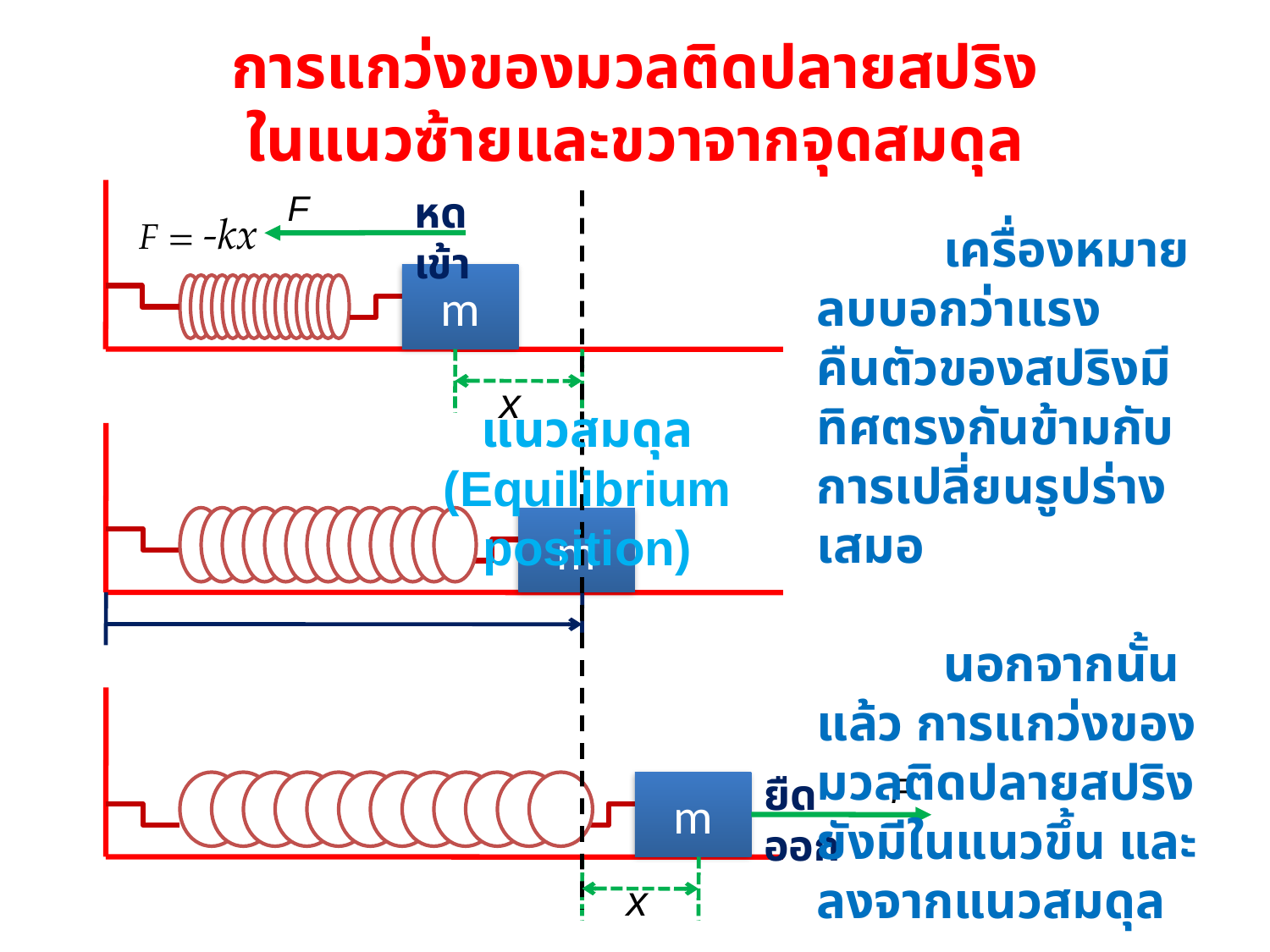

# การแกว่งของมวลติดปลายสปริง ในแนวซ้ายและขวาจากจุดสมดุล
F
หดเข้า
F = -kx
	เครื่องหมายลบบอกว่าแรงคืนตัวของสปริงมีทิศตรงกันข้ามกับการเปลี่ยนรูปร่างเสมอ

	นอกจากนั้นแล้ว การแกว่งของมวลติดปลายสปริงยังมีในแนวขึ้น และลงจากแนวสมดุล
m

x
แนวสมดุล
(Equilibrium position)

m
ยืดออก
F

m
x